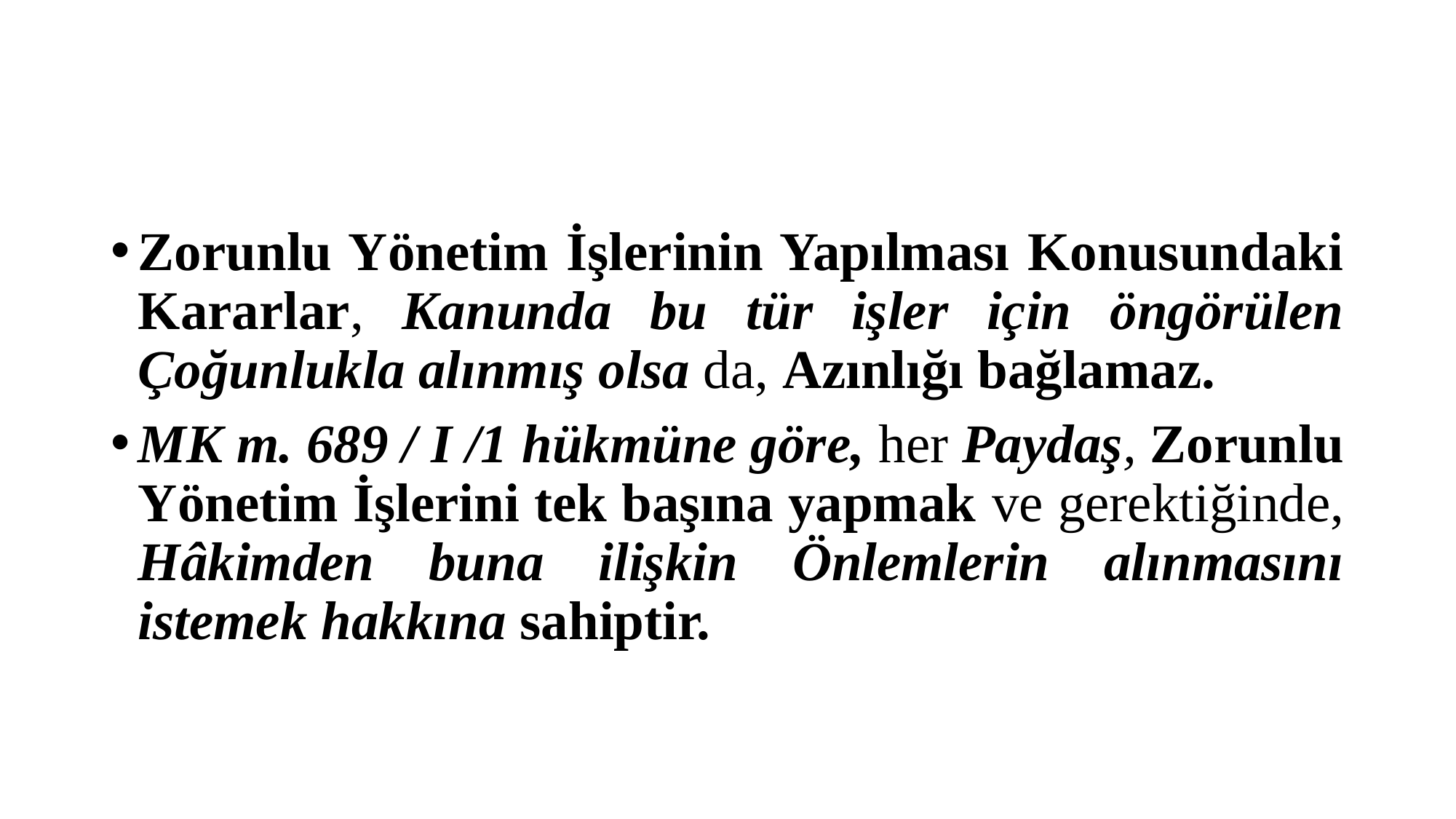

#
Zorunlu Yönetim İşlerinin Yapılması Konusundaki Kararlar, Kanunda bu tür işler için öngörülen Çoğunlukla alınmış olsa da, Azınlığı bağlamaz.
MK m. 689 / I /1 hükmüne göre, her Paydaş, Zorunlu Yönetim İşlerini tek başına yapmak ve gerektiğinde, Hâkimden buna ilişkin Önlemlerin alınmasını istemek hakkına sahiptir.